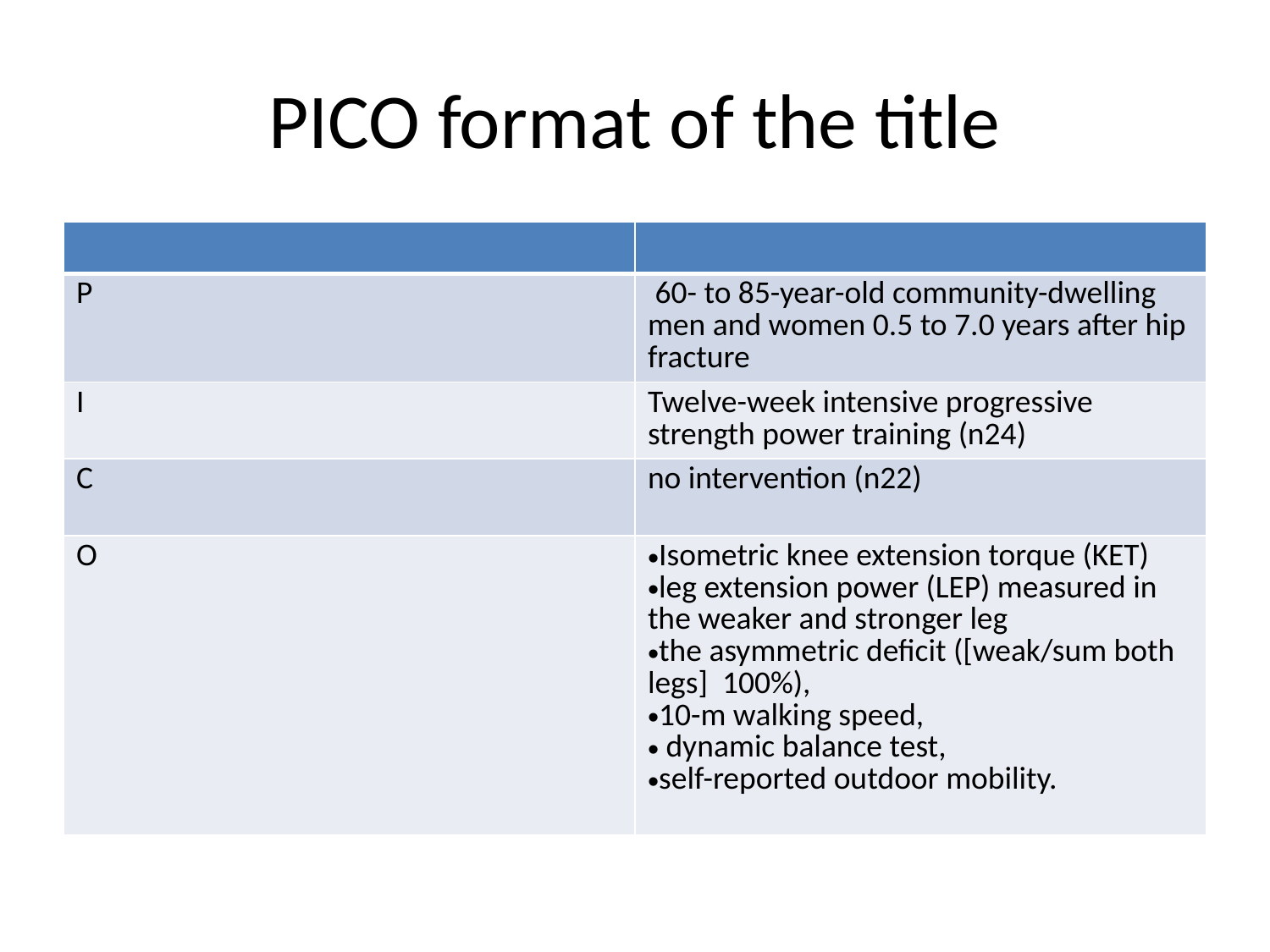

# PICO format of the title
|  |  |
| --- | --- |
| P | 60- to 85-year-old community-dwelling men and women 0.5 to 7.0 years after hip fracture |
| I | Twelve-week intensive progressive strength power training (n24) |
| C | no intervention (n22) |
| O | Isometric knee extension torque (KET) leg extension power (LEP) measured in the weaker and stronger leg the asymmetric deficit ([weak/sum both legs] 100%), 10-m walking speed, dynamic balance test, self-reported outdoor mobility. |